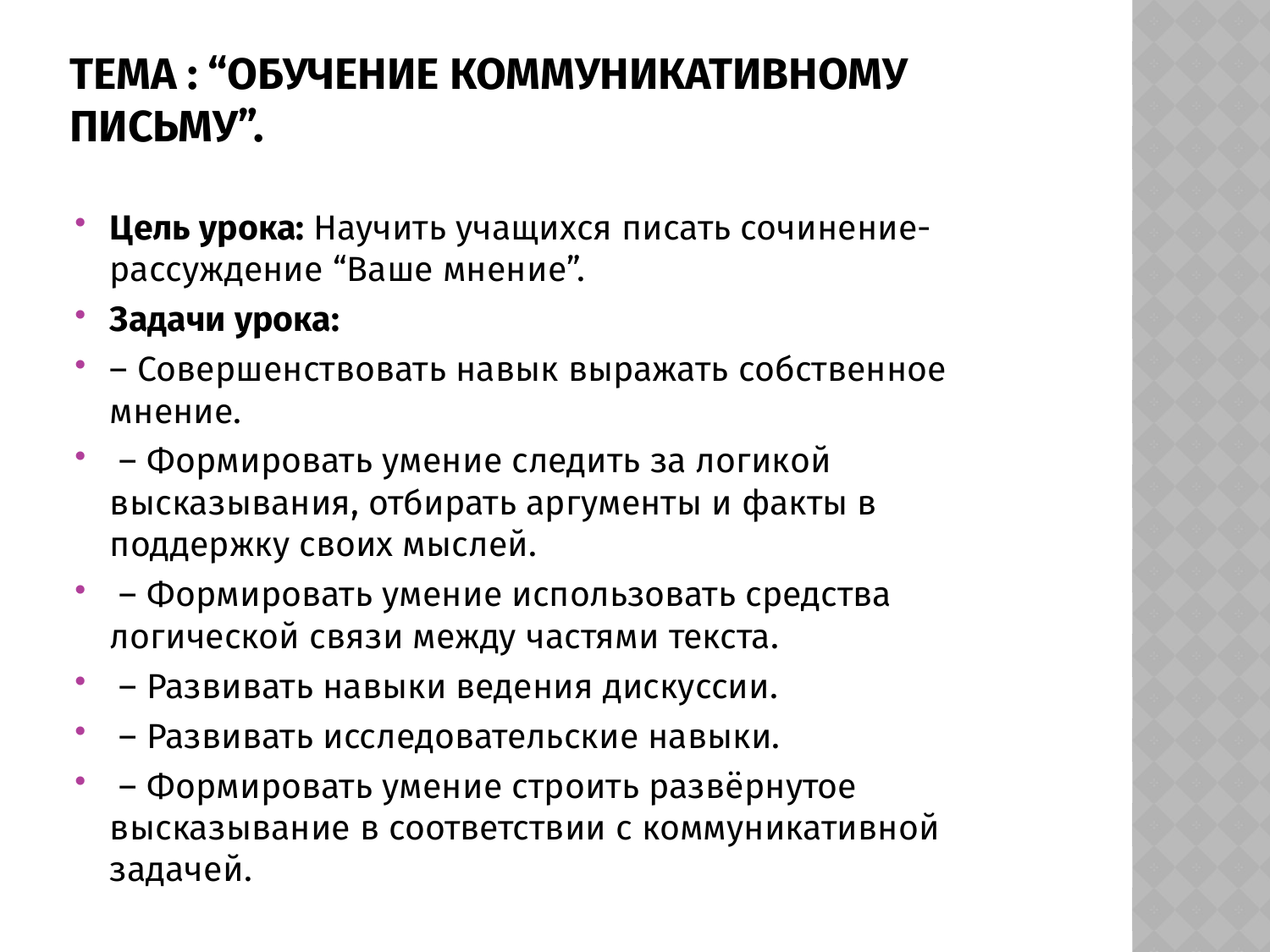

# Тема : “Обучение коммуникативному письму”.

Цель урока: Научить учащихся писать сочинение-рассуждение “Ваше мнение”.
Задачи урока:
– Совершенствовать навык выражать собственное мнение.
 – Формировать умение следить за логикой высказывания, отбирать аргументы и факты в поддержку своих мыслей.
 – Формировать умение использовать средства логической связи между частями текста.
 – Развивать навыки ведения дискуссии.
 – Развивать исследовательские навыки.
 – Формировать умение строить развёрнутое высказывание в соответствии с коммуникативной задачей.